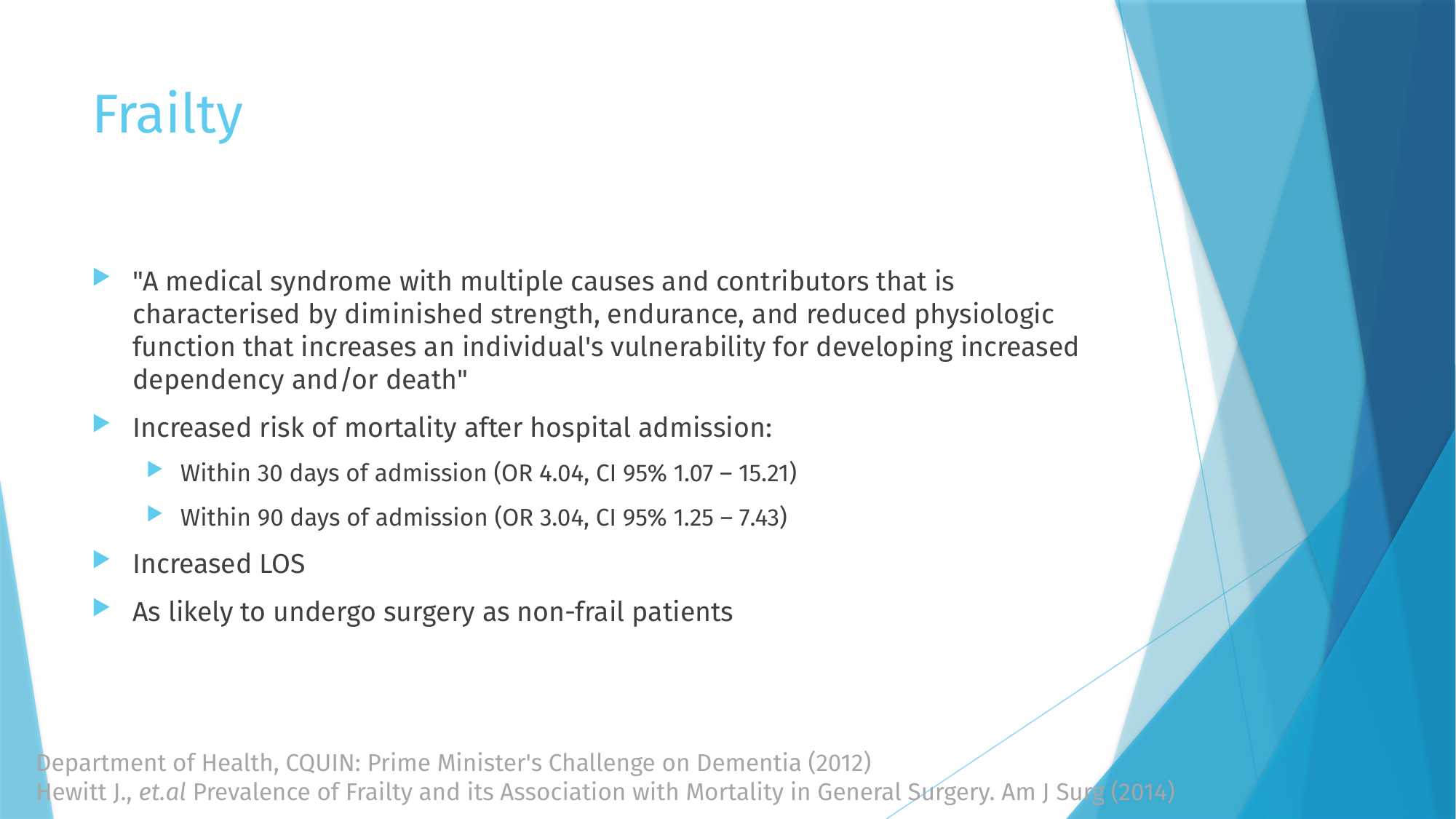

# Frailty
"A medical syndrome with multiple causes and contributors that is characterised by diminished strength, endurance, and reduced physiologic function that increases an individual's vulnerability for developing increased dependency and/or death"
Increased risk of mortality after hospital admission:
Within 30 days of admission (OR 4.04, CI 95% 1.07 – 15.21)
Within 90 days of admission (OR 3.04, CI 95% 1.25 – 7.43)
Increased LOS
As likely to undergo surgery as non-frail patients
Department of Health, CQUIN: Prime Minister's Challenge on Dementia (2012)
Hewitt J., et.al Prevalence of Frailty and its Association with Mortality in General Surgery. Am J Surg (2014)